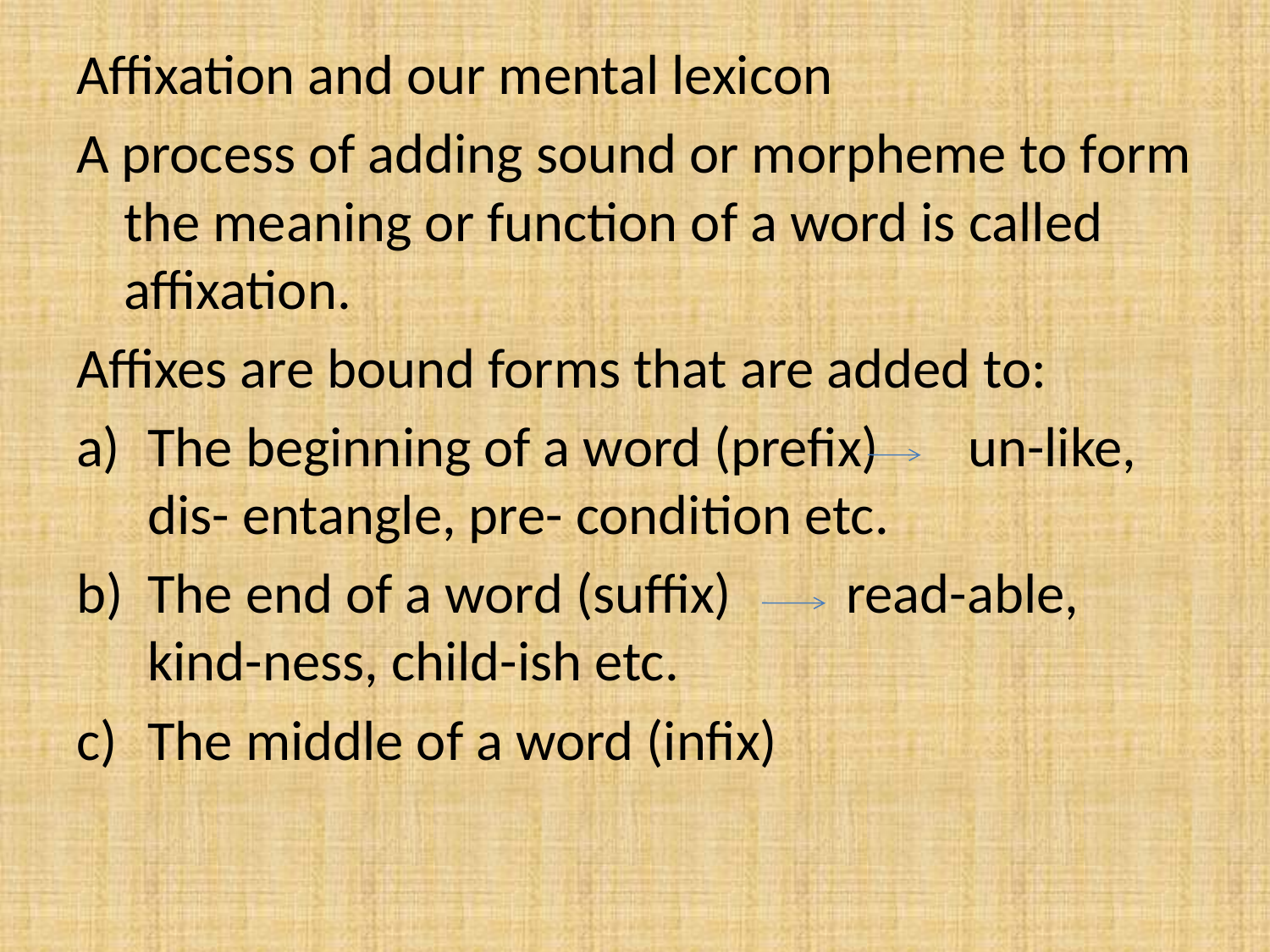

Affixation and our mental lexicon
A process of adding sound or morpheme to form the meaning or function of a word is called affixation.
Affixes are bound forms that are added to:
The beginning of a word (prefix)       un-like, dis- entangle, pre- condition etc.
The end of a word (suffix)         read-able, kind-ness, child-ish etc.
The middle of a word (infix)